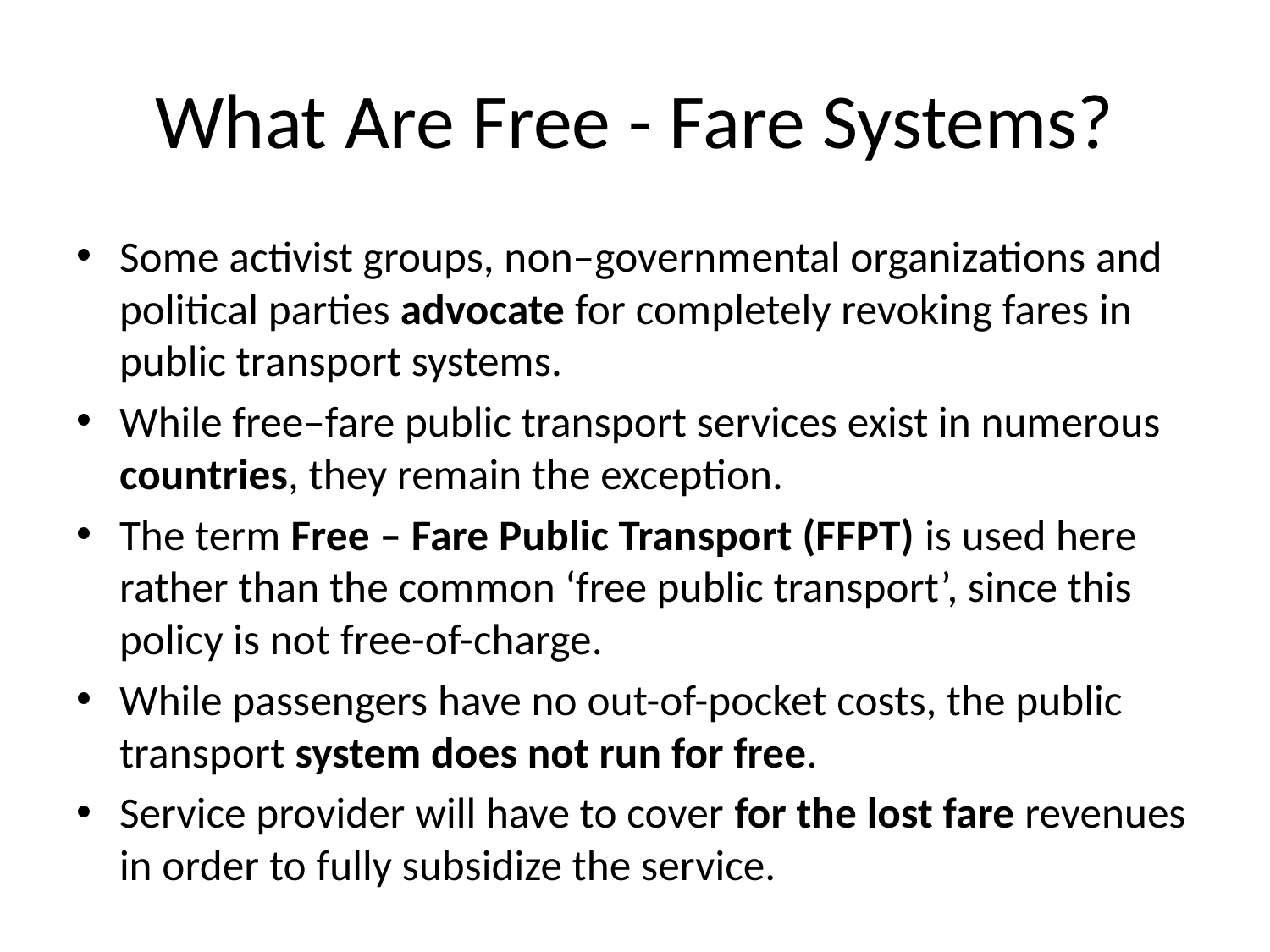

# What Are Free - Fare Systems?
Some activist groups, non–governmental organizations and political parties advocate for completely revoking fares in public transport systems.
While free–fare public transport services exist in numerous countries, they remain the exception.
The term Free – Fare Public Transport (FFPT) is used here rather than the common ‘free public transport’, since this policy is not free-of-charge.
While passengers have no out-of-pocket costs, the public transport system does not run for free.
Service provider will have to cover for the lost fare revenues in order to fully subsidize the service.